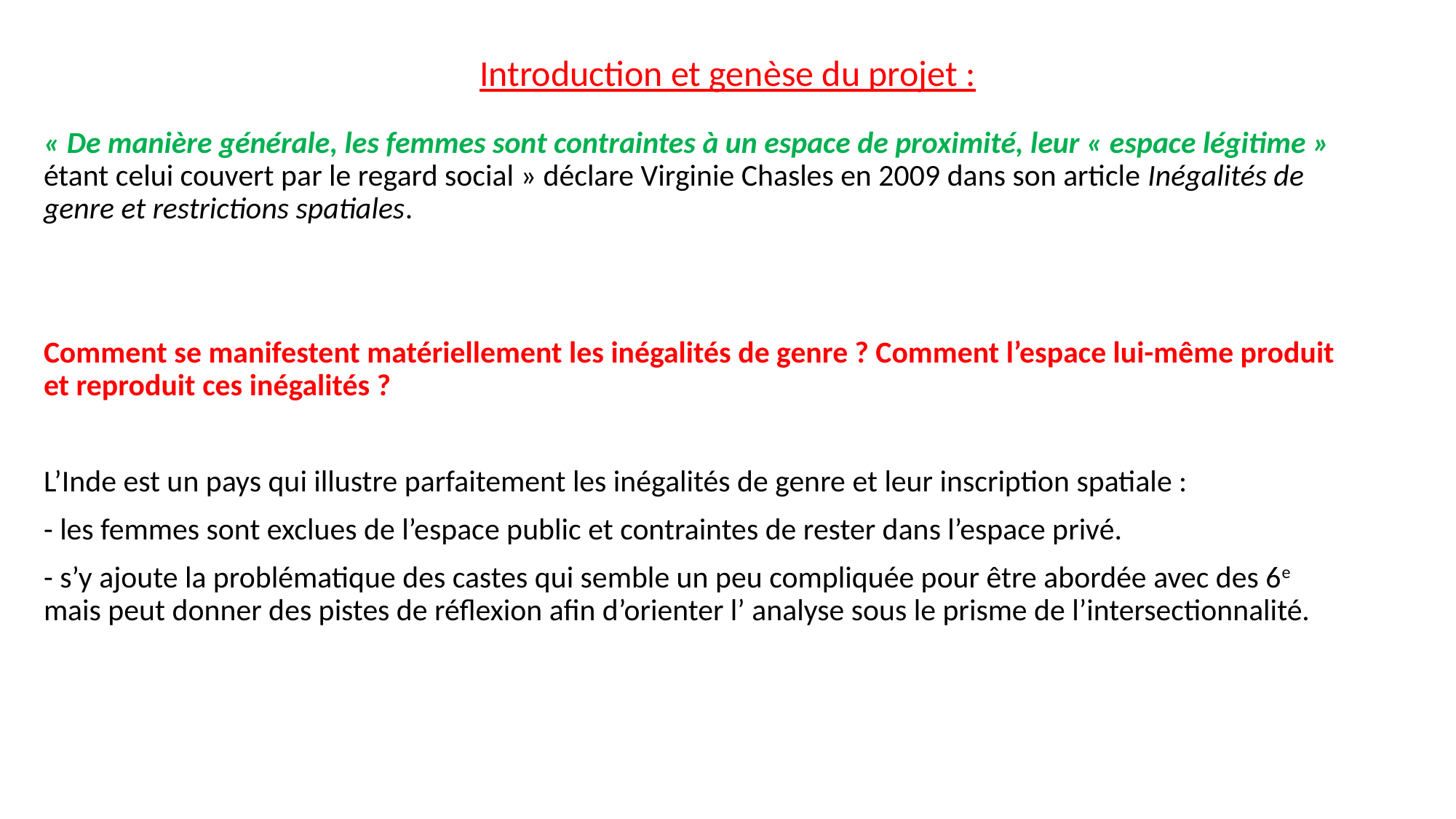

# Introduction et genèse du projet :
« De manière générale, les femmes sont contraintes à un espace de proximité, leur « espace légitime » étant celui couvert par le regard social » déclare Virginie Chasles en 2009 dans son article Inégalités de genre et restrictions spatiales.

Comment se manifestent matériellement les inégalités de genre ? Comment l’espace lui-même produit et reproduit ces inégalités ?

L’Inde est un pays qui illustre parfaitement les inégalités de genre et leur inscription spatiale :
- les femmes sont exclues de l’espace public et contraintes de rester dans l’espace privé.
- s’y ajoute la problématique des castes qui semble un peu compliquée pour être abordée avec des 6e mais peut donner des pistes de réflexion afin d’orienter l’ analyse sous le prisme de l’intersectionnalité.